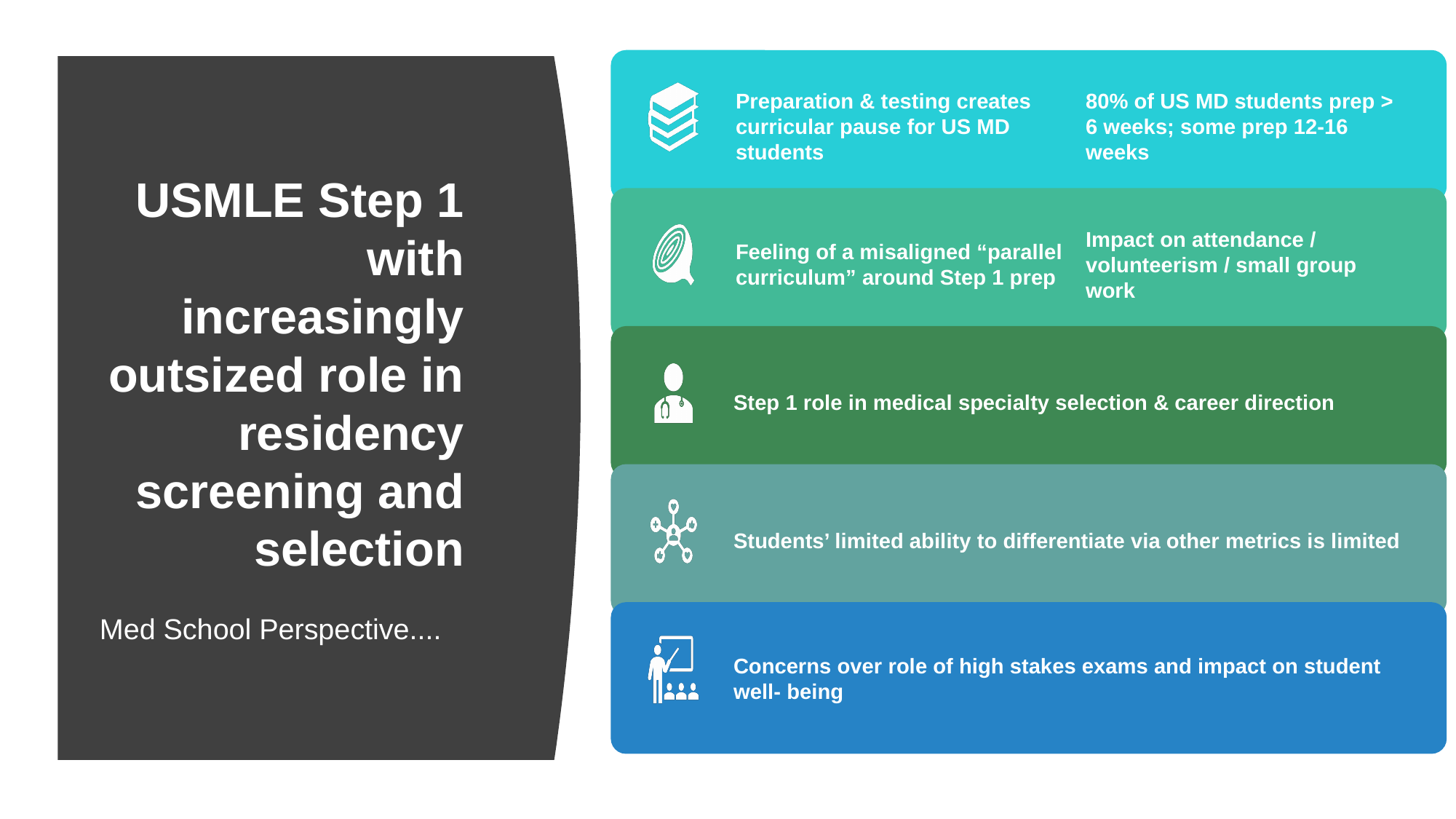

Preparation & testing creates curricular pause for US MD students
80% of US MD students prep > 6 weeks; some prep 12-16 weeks

USMLE Step 1 with increasingly outsized role in residency screening and selection

Med School Perspective....

Feeling of a misaligned “parallel curriculum” around Step 1 prep
Impact on attendance / volunteerism / small group work

Step 1 role in medical specialty selection & career direction

Students’ limited ability to differentiate via other metrics is limited

Concerns over role of high stakes exams and impact on student well- being